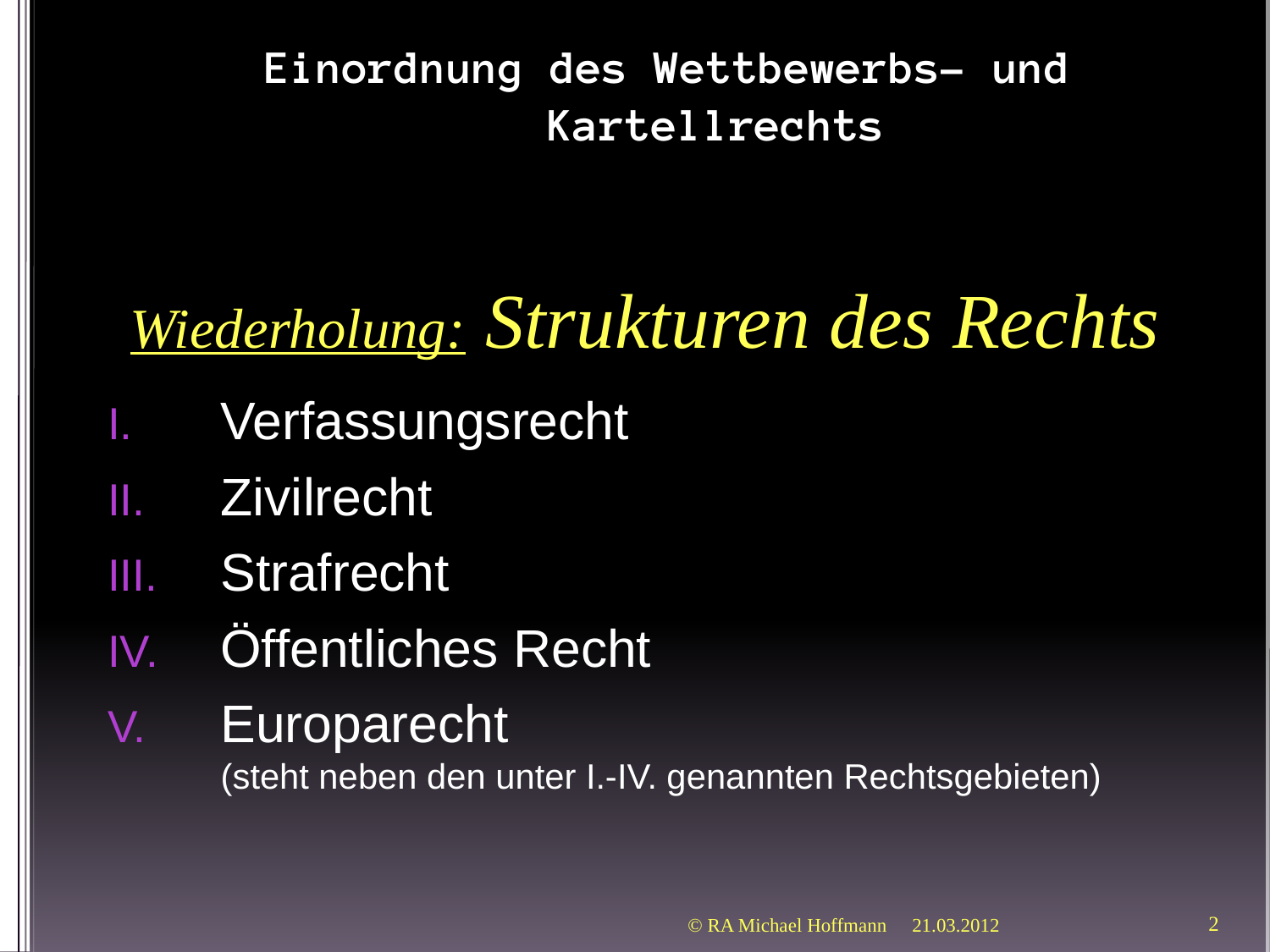

# Einordnung des Wettbewerbs- und Kartellrechts
Wiederholung: Strukturen des Rechts
Verfassungsrecht
Zivilrecht
Strafrecht
Öffentliches Recht
Europarecht
(steht neben den unter I.-IV. genannten Rechtsgebieten)
© RA Michael Hoffmann
21.03.2012
2